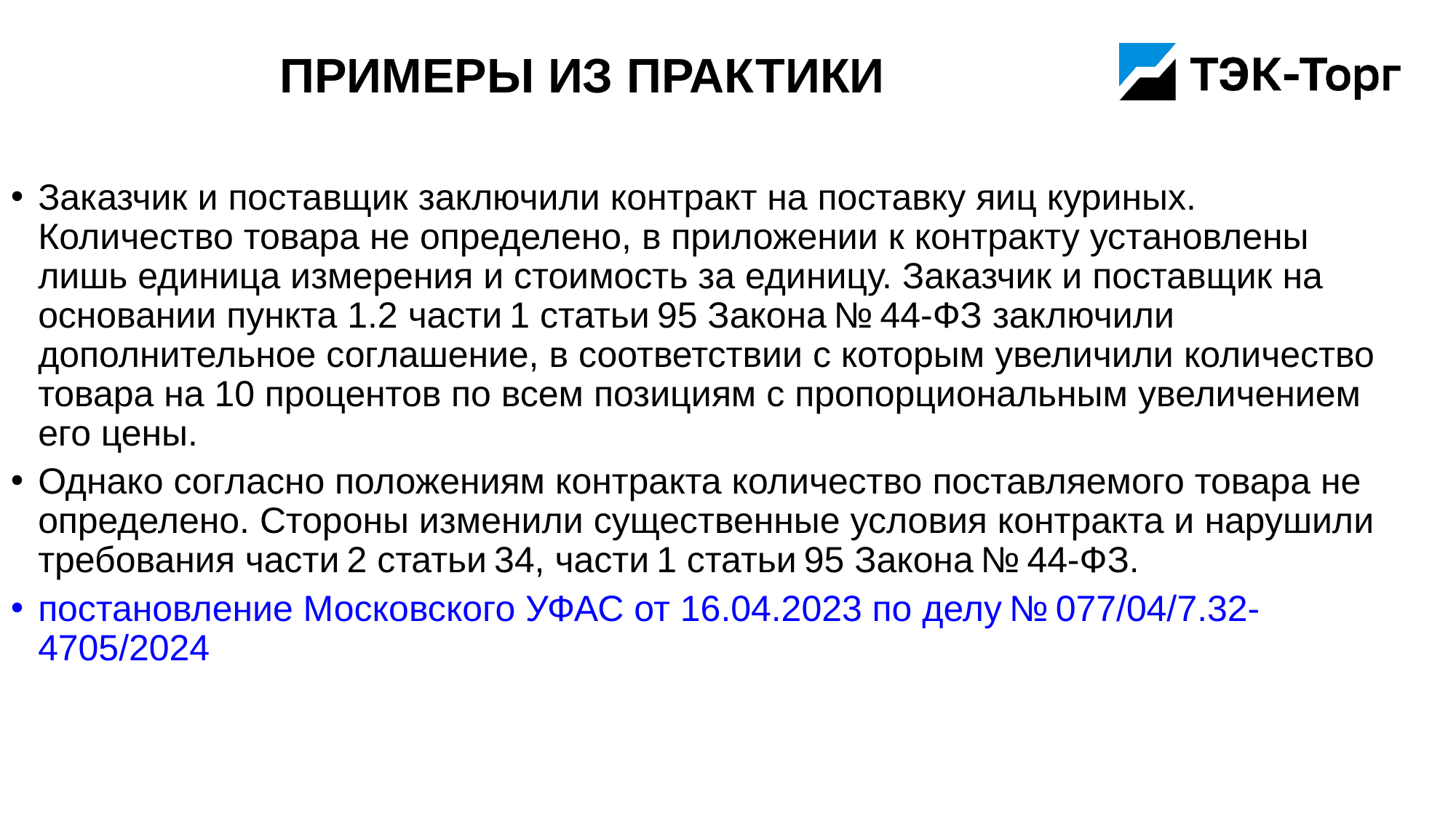

# Примеры из практики
Заказчик и поставщик заключили контракт на поставку яиц куриных. Количество товара не определено, в приложении к контракту установлены лишь единица измерения и стоимость за единицу. Заказчик и поставщик на основании пункта 1.2 части 1 статьи 95 Закона № 44-ФЗ заключили дополнительное соглашение, в соответствии с которым увеличили количество товара на 10 процентов по всем позициям с пропорциональным увеличением его цены.
Однако согласно положениям контракта количество поставляемого товара не определено. Стороны изменили существенные условия контракта и нарушили требования части 2 статьи 34, части 1 статьи 95 Закона № 44-ФЗ.
постановление Московского УФАС от 16.04.2023 по делу № 077/04/7.32-4705/2024